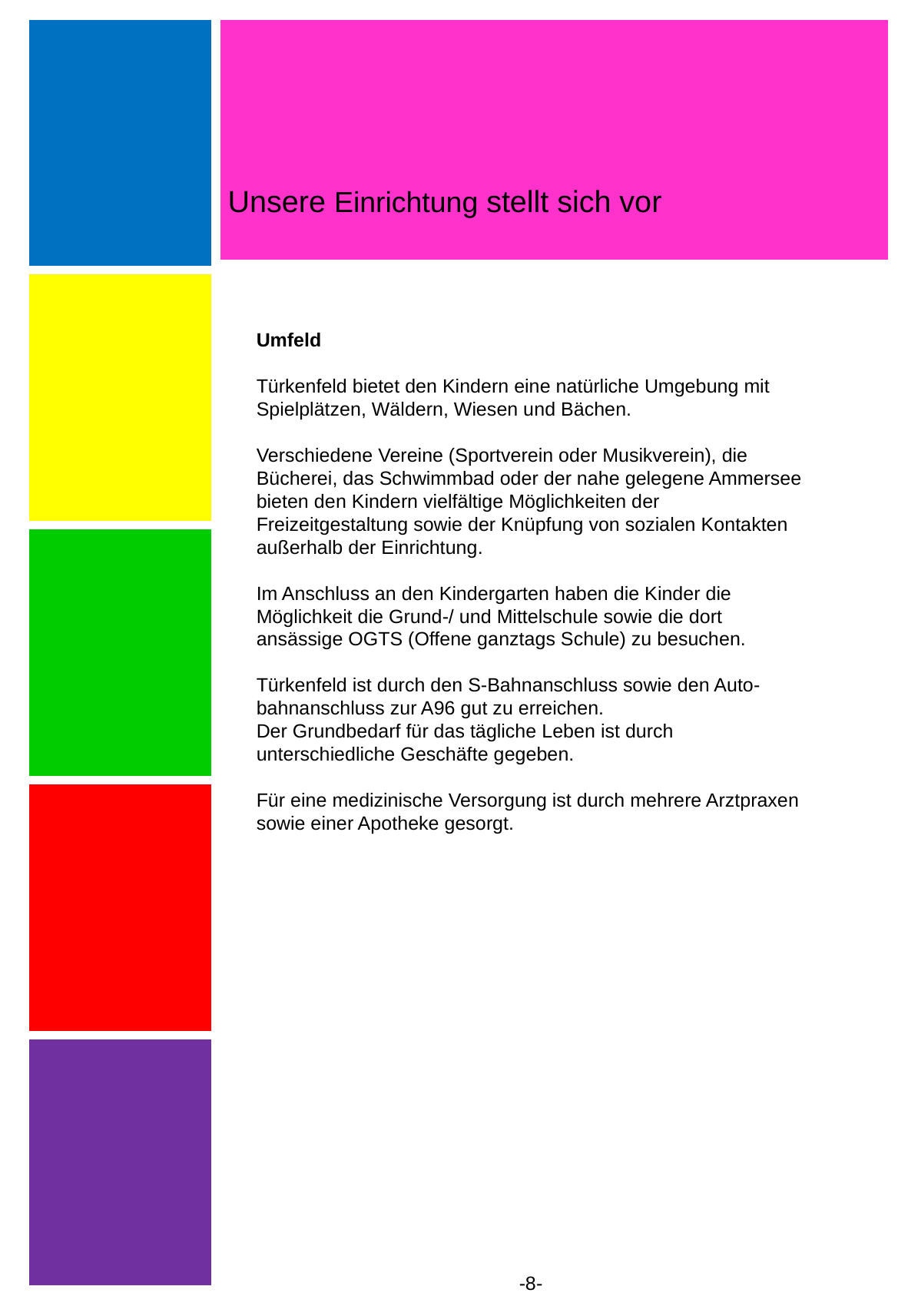

|  |
| --- |
|  |
|  |
|  |
|  |
Unsere Einrichtung stellt sich vor

Umfeld

Türkenfeld bietet den Kindern eine natürliche Umgebung mit Spielplätzen, Wäldern, Wiesen und Bächen.

Verschiedene Vereine (Sportverein oder Musikverein), die Bücherei, das Schwimmbad oder der nahe gelegene Ammersee bieten den Kindern vielfältige Möglichkeiten der Freizeitgestaltung sowie der Knüpfung von sozialen Kontakten außerhalb der Einrichtung.

Im Anschluss an den Kindergarten haben die Kinder die Möglichkeit die Grund-/ und Mittelschule sowie die dort ansässige OGTS (Offene ganztags Schule) zu besuchen.

Türkenfeld ist durch den S-Bahnanschluss sowie den Auto-bahnanschluss zur A96 gut zu erreichen.
Der Grundbedarf für das tägliche Leben ist durch unterschiedliche Geschäfte gegeben.

Für eine medizinische Versorgung ist durch mehrere Arztpraxen sowie einer Apotheke gesorgt.

-8-